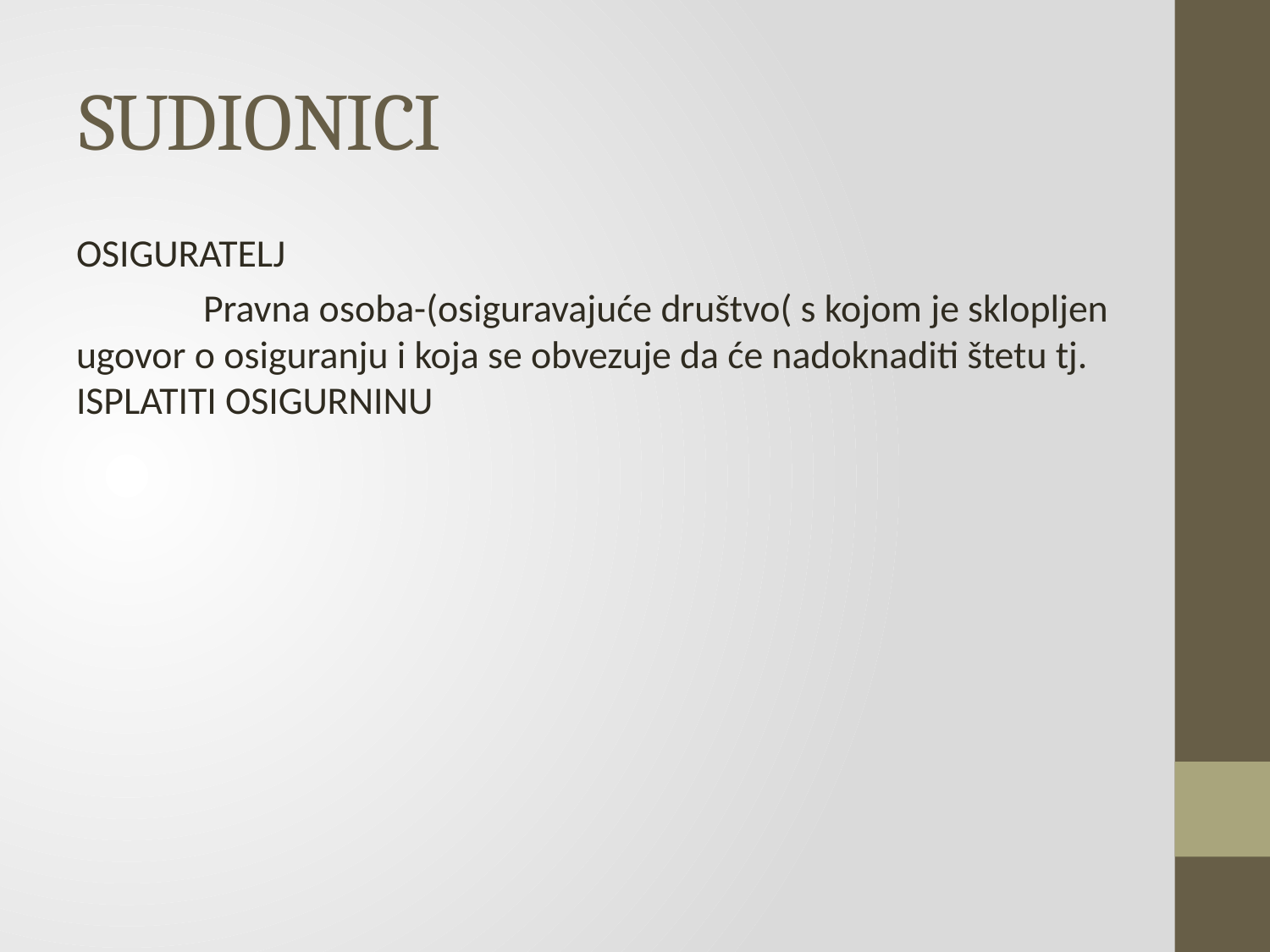

# SUDIONICI
OSIGURATELJ
	Pravna osoba-(osiguravajuće društvo( s kojom je sklopljen ugovor o osiguranju i koja se obvezuje da će nadoknaditi štetu tj. ISPLATITI OSIGURNINU